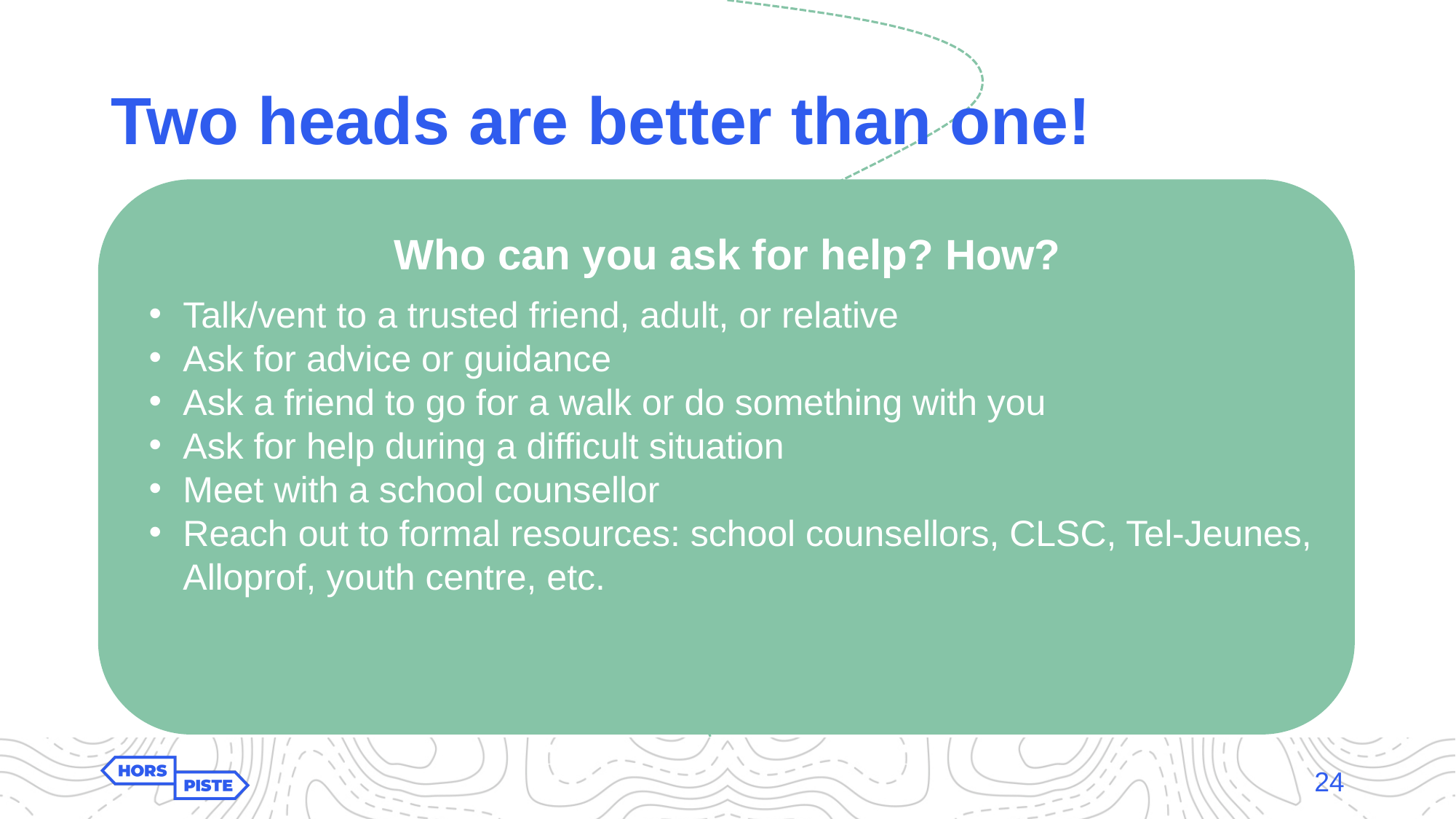

# Two heads are better than one!

Who can you ask for help? How?

Talk/vent to a trusted friend, adult, or relative
Ask for advice or guidance
Ask a friend to go for a walk or do something with you
Ask for help during a difficult situation
Meet with a school counsellor
Reach out to formal resources: school counsellors, CLSC, Tel-Jeunes, Alloprof, youth centre, etc.
24